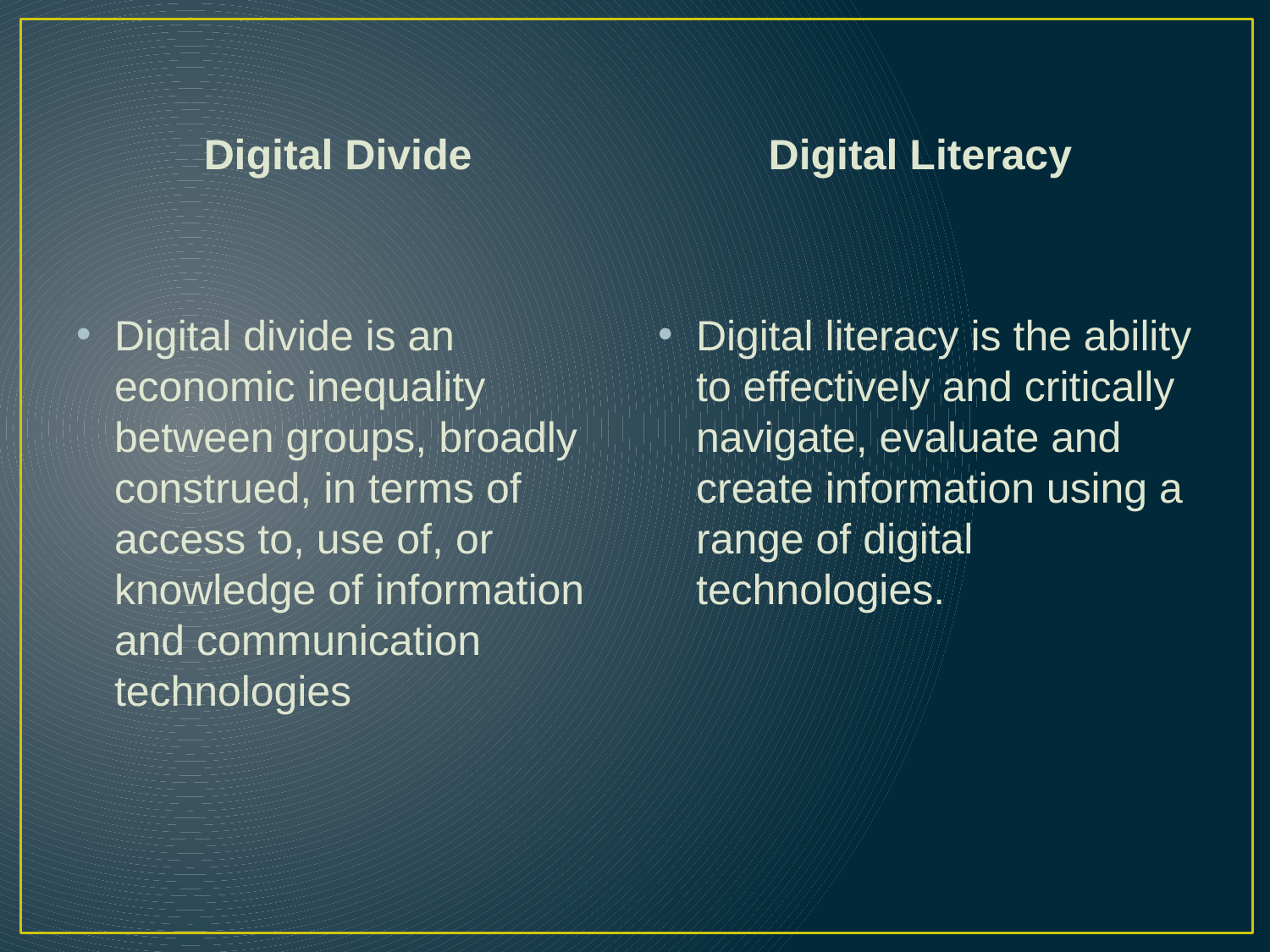

Digital Divide
Digital Literacy
Digital divide is an economic inequality between groups, broadly construed, in terms of access to, use of, or knowledge of information and communication technologies
Digital literacy is the ability to effectively and critically navigate, evaluate and create information using a range of digital technologies.